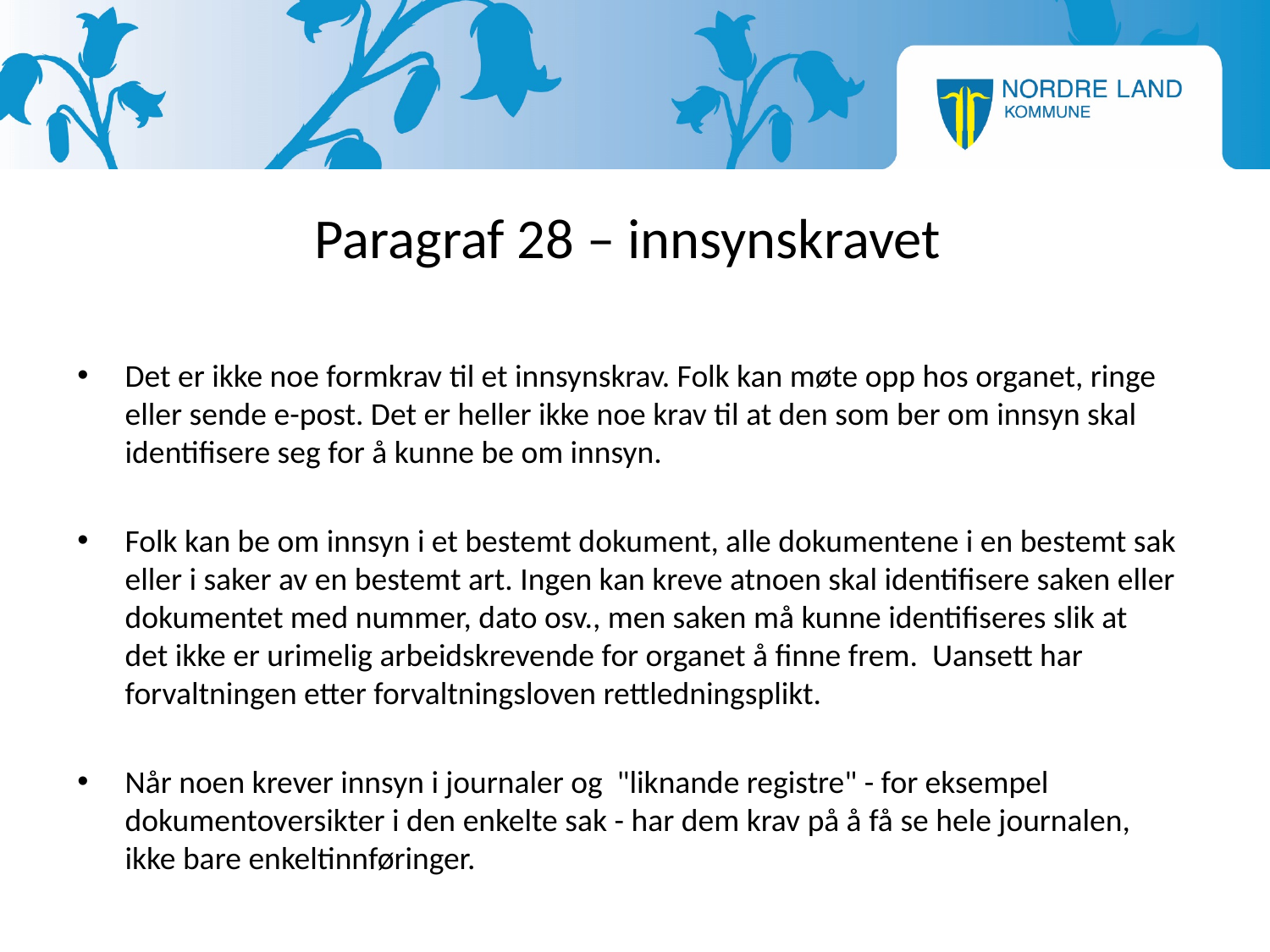

Paragraf 28 – innsynskravet

Det er ikke noe formkrav til et innsynskrav. Folk kan møte opp hos organet, ringe eller sende e-post. Det er heller ikke noe krav til at den som ber om innsyn skal identifisere seg for å kunne be om innsyn.

Folk kan be om innsyn i et bestemt dokument, alle dokumentene i en bestemt sak eller i saker av en bestemt art. Ingen kan kreve atnoen skal identifisere saken eller dokumentet med nummer, dato osv., men saken må kunne identifiseres slik at det ikke er urimelig arbeidskrevende for organet å finne frem.  Uansett har forvaltningen etter forvaltningsloven rettledningsplikt.

Når noen krever innsyn i journaler og  "liknande registre" - for eksempel dokumentoversikter i den enkelte sak - har dem krav på å få se hele journalen, ikke bare enkeltinnføringer.